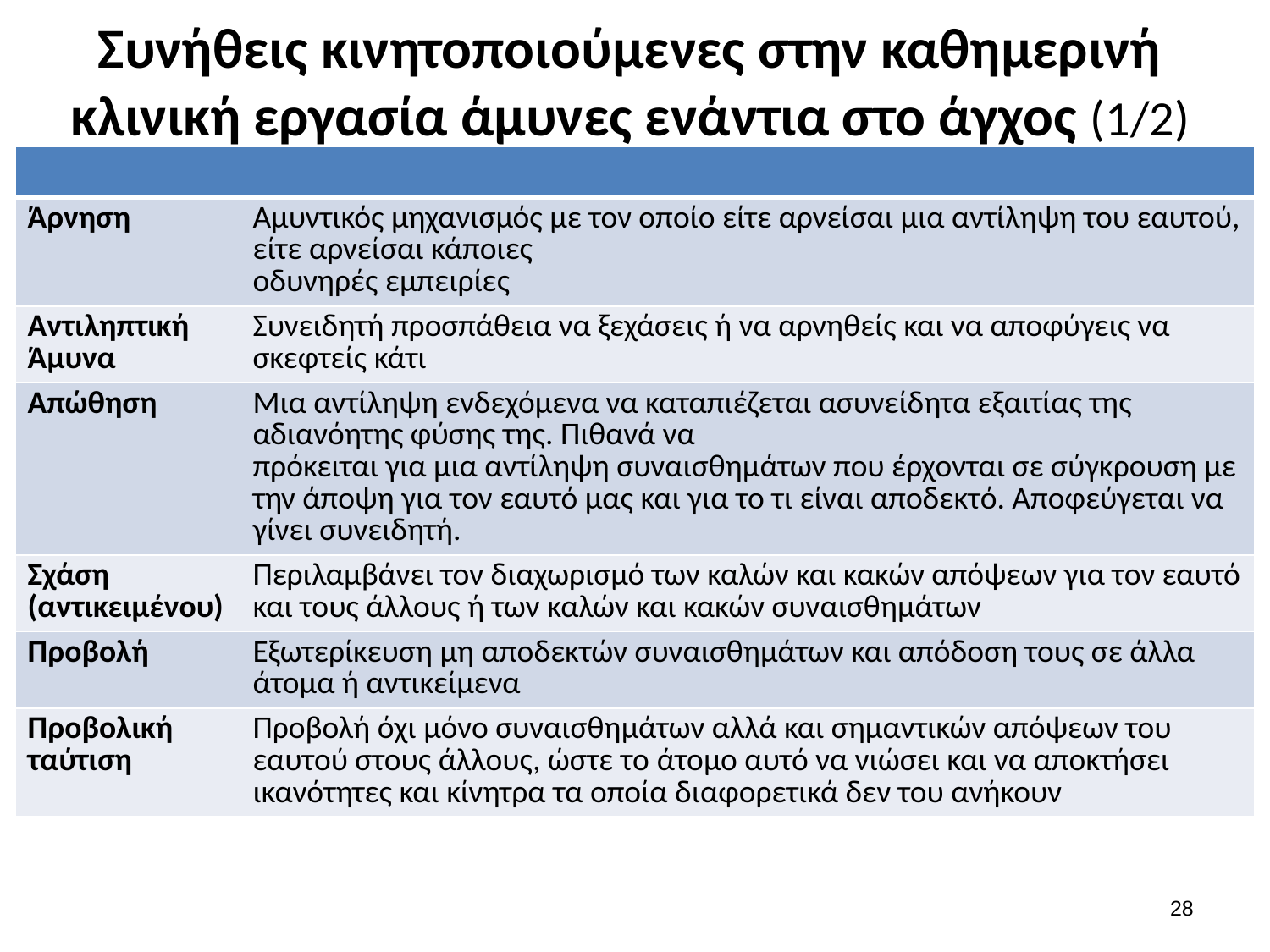

# Συνήθεις κινητοποιούμενες στην καθημερινή κλινική εργασία άμυνες ενάντια στο άγχος (1/2)
|  |  |
| --- | --- |
| Άρνηση | Αμυντικός μηχανισμός με τον οποίο είτε αρνείσαι μια αντίληψη του εαυτού, είτε αρνείσαι κάποιες οδυνηρές εμπειρίες |
| Αντιληπτική Άμυνα | Συνειδητή προσπάθεια να ξεχάσεις ή να αρνηθείς και να αποφύγεις να σκεφτείς κάτι |
| Απώθηση | Μια αντίληψη ενδεχόμενα να καταπιέζεται ασυνείδητα εξαιτίας της αδιανόητης φύσης της. Πιθανά να πρόκειται για μια αντίληψη συναισθημάτων που έρχονται σε σύγκρουση με την άποψη για τον εαυτό μας και για το τι είναι αποδεκτό. Αποφεύγεται να γίνει συνειδητή. |
| Σχάση (αντικειμένου) | Περιλαμβάνει τον διαχωρισμό των καλών και κακών απόψεων για τον εαυτό και τους άλλους ή των καλών και κακών συναισθημάτων |
| Προβολή | Εξωτερίκευση μη αποδεκτών συναισθημάτων και απόδοση τους σε άλλα άτομα ή αντικείμενα |
| Προβολική ταύτιση | Προβολή όχι μόνο συναισθημάτων αλλά και σημαντικών απόψεων του εαυτού στους άλλους, ώστε το άτομο αυτό να νιώσει και να αποκτήσει ικανότητες και κίνητρα τα οποία διαφορετικά δεν του ανήκουν |
28